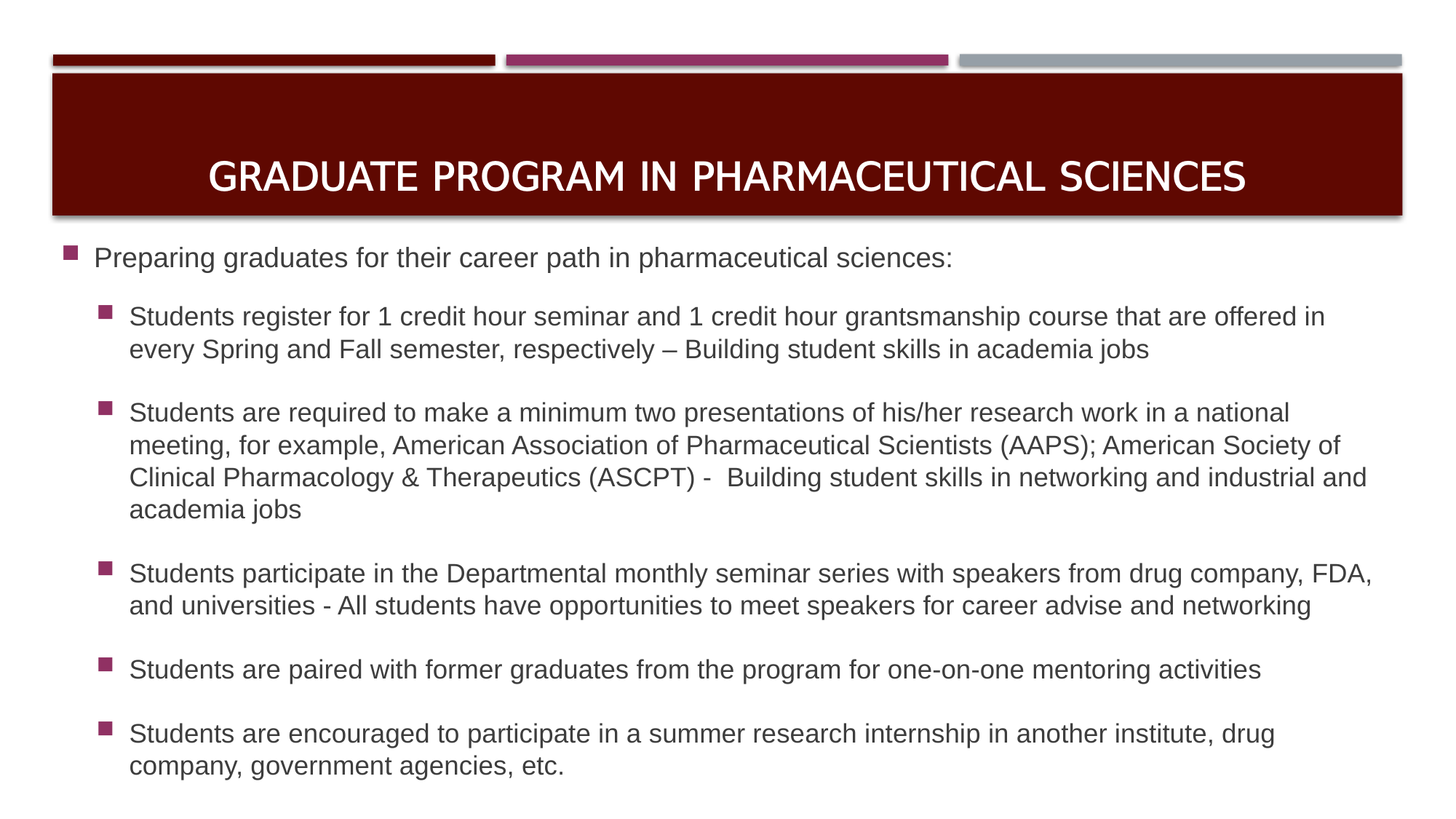

# Graduate Program in Pharmaceutical Sciences
Preparing graduates for their career path in pharmaceutical sciences:

Students register for 1 credit hour seminar and 1 credit hour grantsmanship course that are offered in every Spring and Fall semester, respectively – Building student skills in academia jobs

Students are required to make a minimum two presentations of his/her research work in a national meeting, for example, American Association of Pharmaceutical Scientists (AAPS); American Society of Clinical Pharmacology & Therapeutics (ASCPT) -  Building student skills in networking and industrial and academia jobs

Students participate in the Departmental monthly seminar series with speakers from drug company, FDA, and universities - All students have opportunities to meet speakers for career advise and networking

Students are paired with former graduates from the program for one-on-one mentoring activities

Students are encouraged to participate in a summer research internship in another institute, drug company, government agencies, etc.